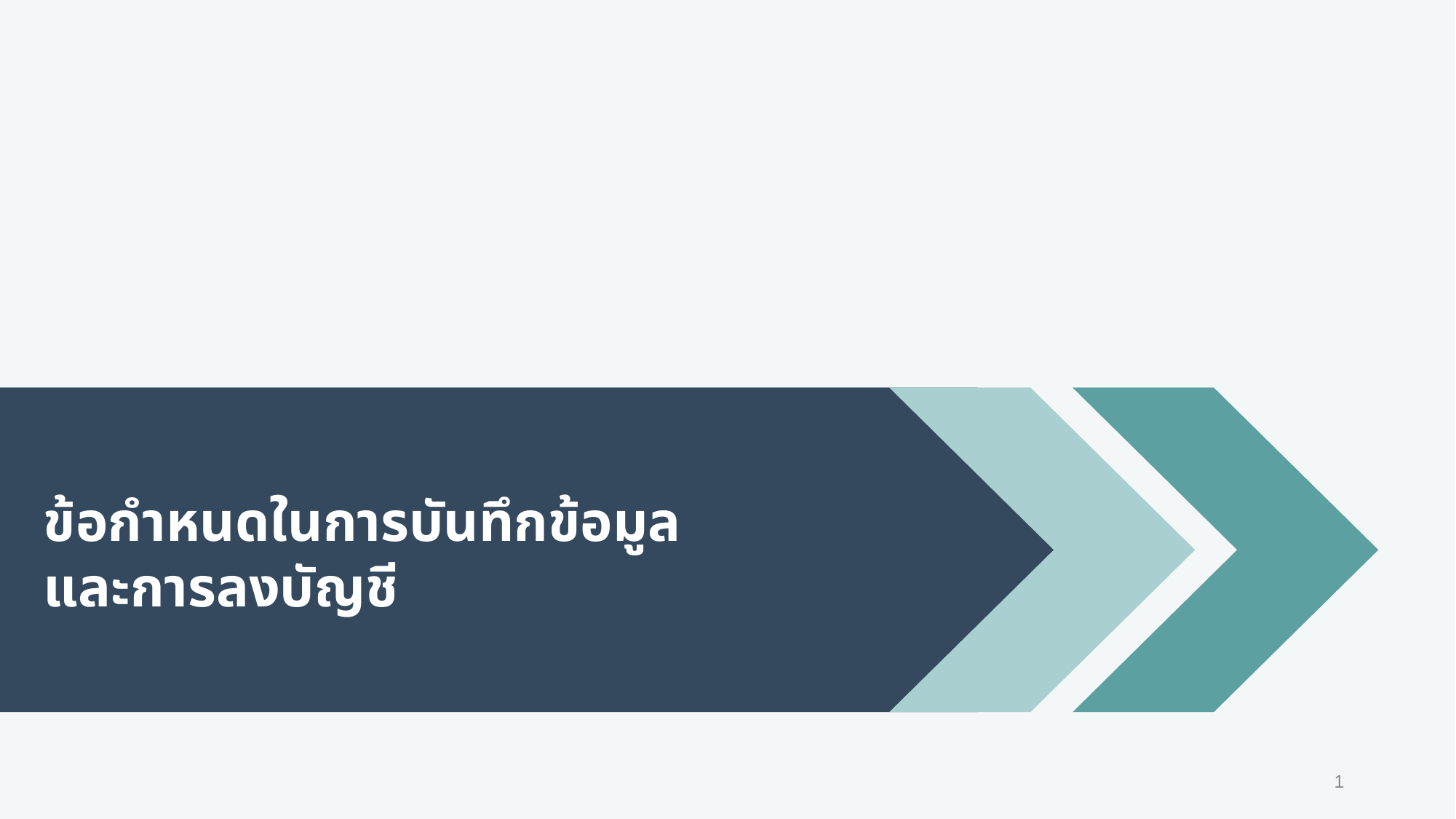

ข้อกำหนดในการบันทึกข้อมูล
และการลงบัญชี
1